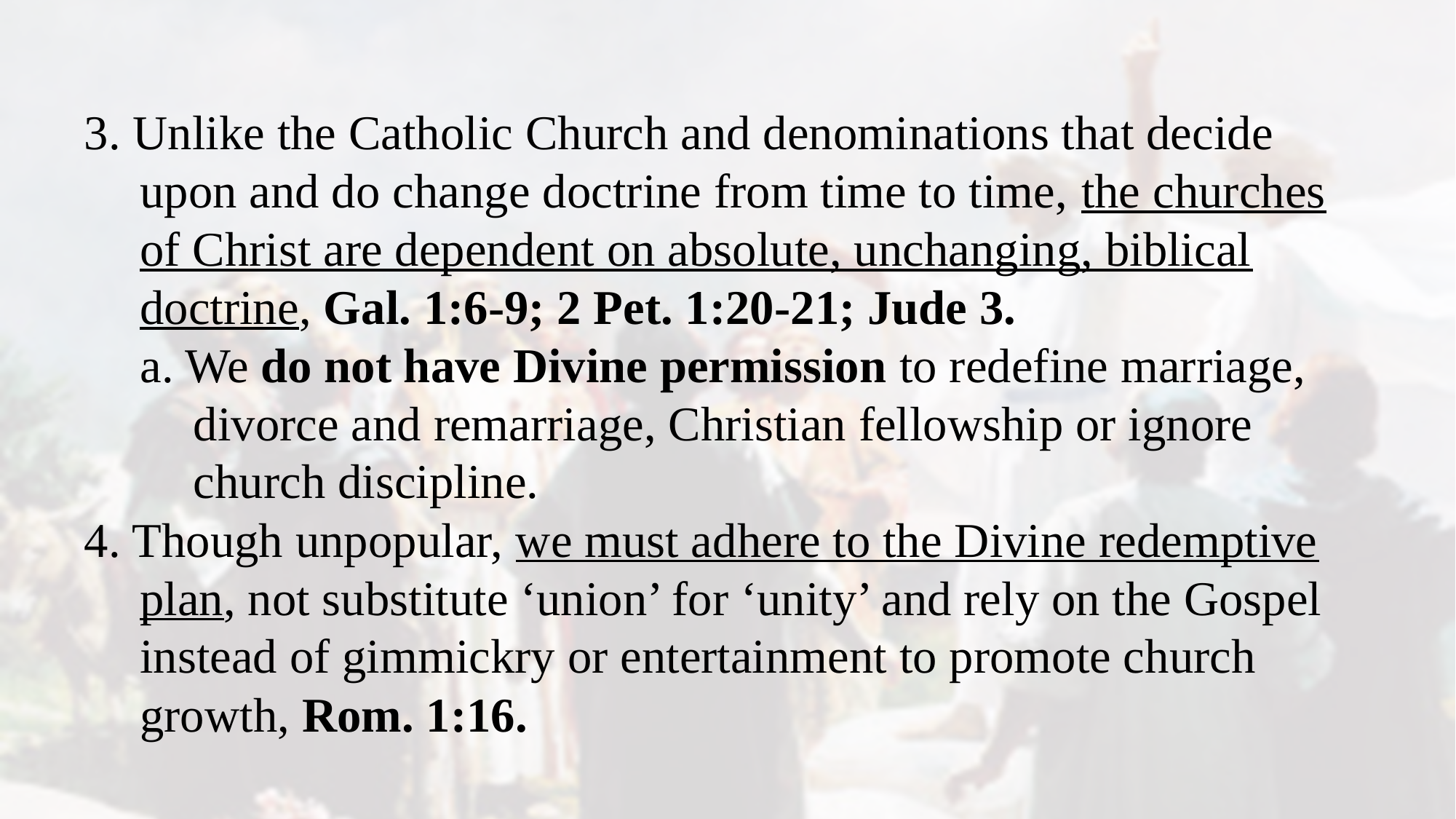

3. Unlike the Catholic Church and denominations that decide upon and do change doctrine from time to time, the churches of Christ are dependent on absolute, unchanging, biblical doctrine, Gal. 1:6-9; 2 Pet. 1:20-21; Jude 3.
a. We do not have Divine permission to redefine marriage, divorce and remarriage, Christian fellowship or ignore church discipline.
4. Though unpopular, we must adhere to the Divine redemptive plan, not substitute ‘union’ for ‘unity’ and rely on the Gospel instead of gimmickry or entertainment to promote church growth, Rom. 1:16.